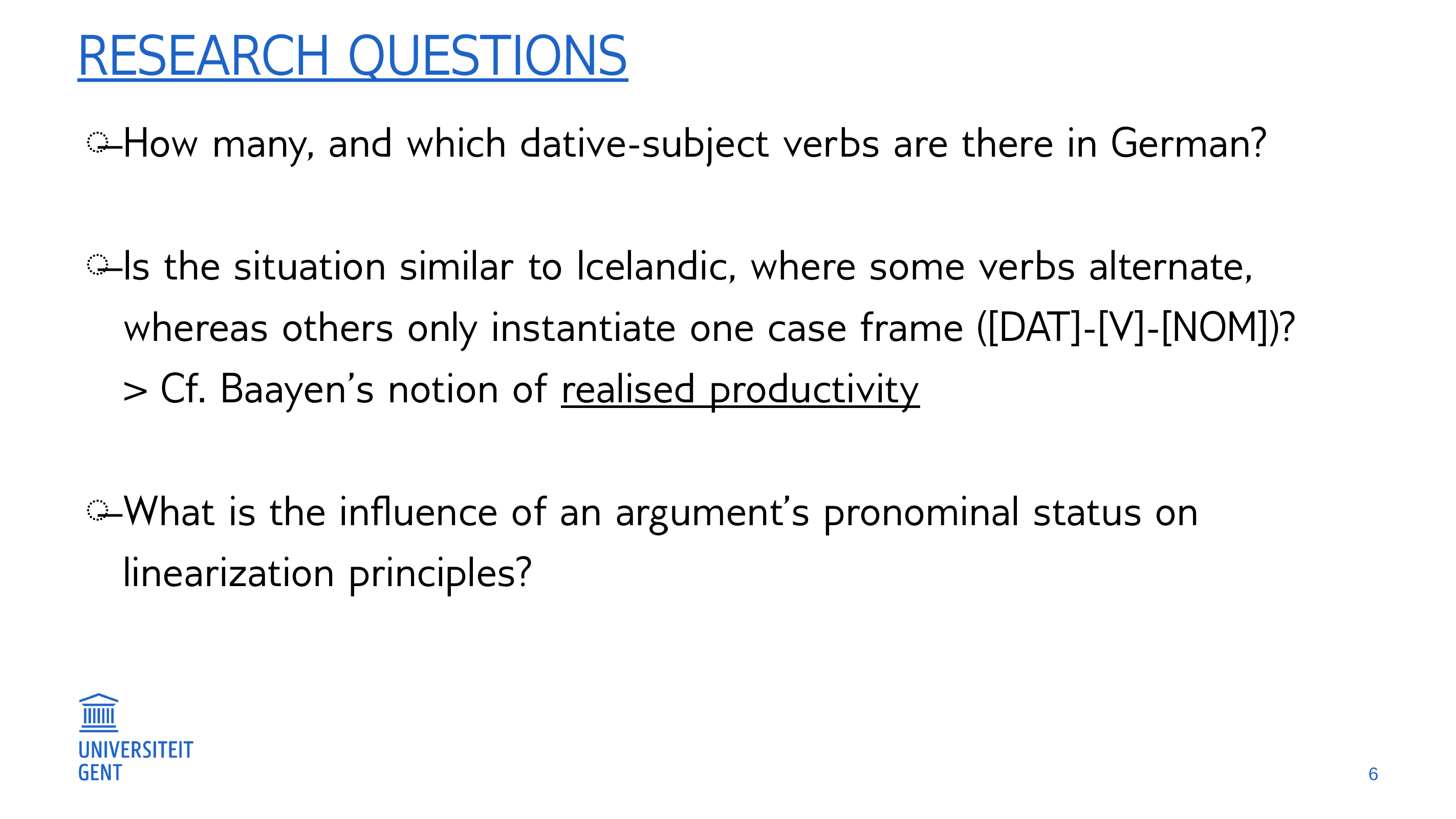

# Research Questions
How many, and which dative-subject verbs are there in German?

Is the situation similar to Icelandic, where some verbs alternate, whereas others only instantiate one case frame ([dat]-[v]-[nom])?
> Cf. Baayen’s notion of realised productivity

What is the influence of an argument’s pronominal status on linearization principles?

6